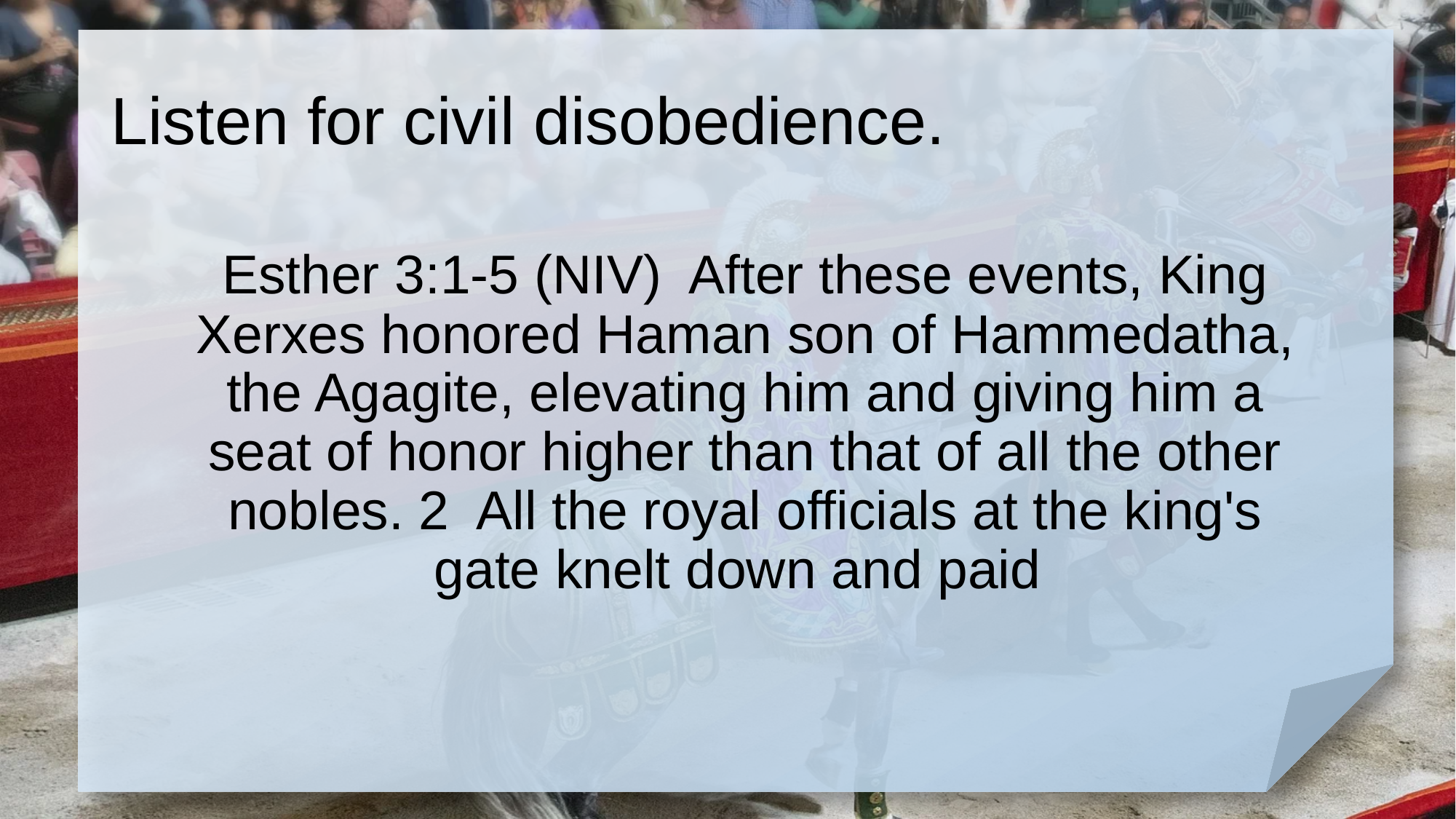

# Listen for civil disobedience.
Esther 3:1-5 (NIV)  After these events, King Xerxes honored Haman son of Hammedatha, the Agagite, elevating him and giving him a seat of honor higher than that of all the other nobles. 2  All the royal officials at the king's gate knelt down and paid